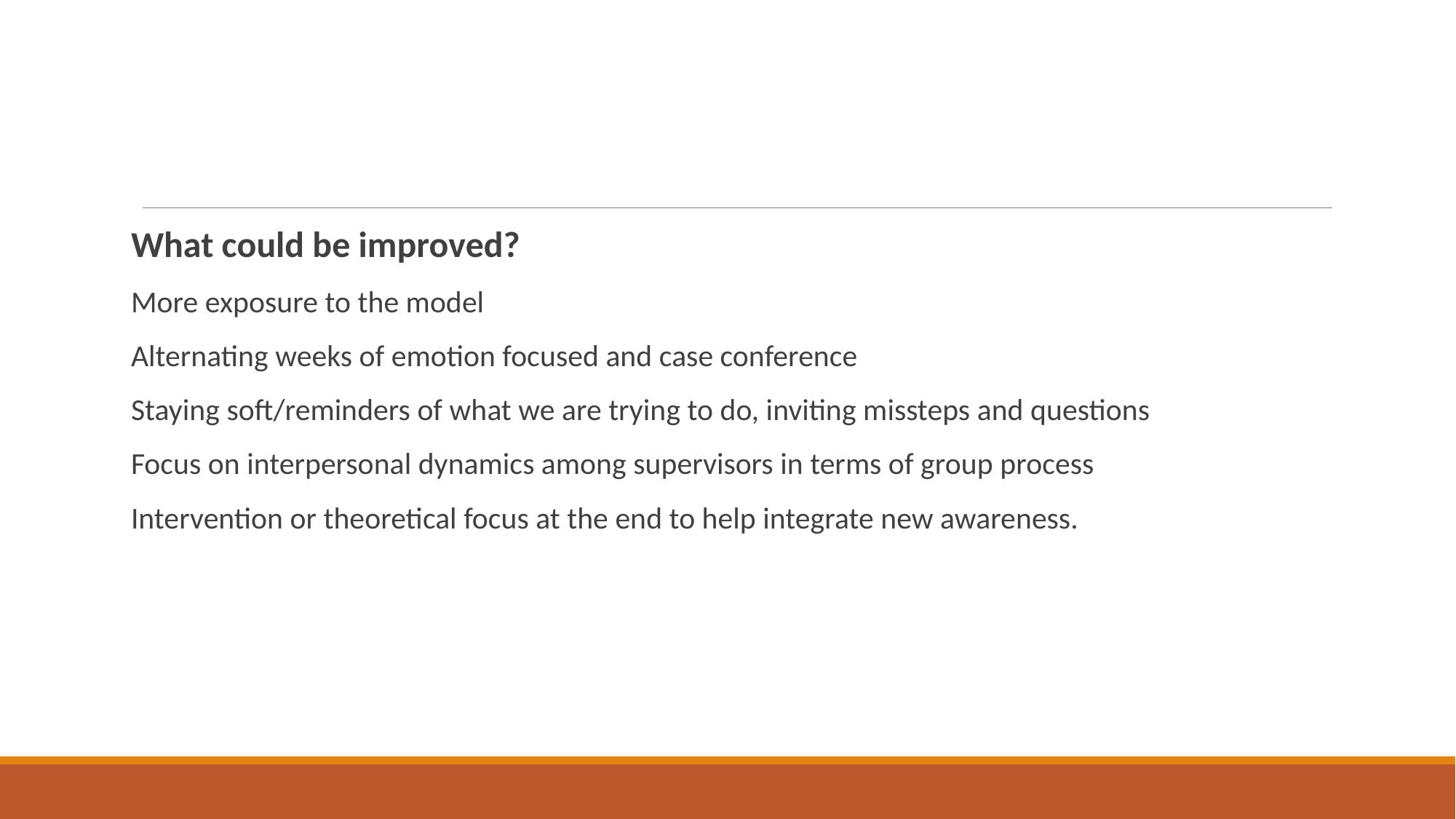

#
What could be improved?
More exposure to the model
Alternating weeks of emotion focused and case conference
Staying soft/reminders of what we are trying to do, inviting missteps and questions
Focus on interpersonal dynamics among supervisors in terms of group process
Intervention or theoretical focus at the end to help integrate new awareness.